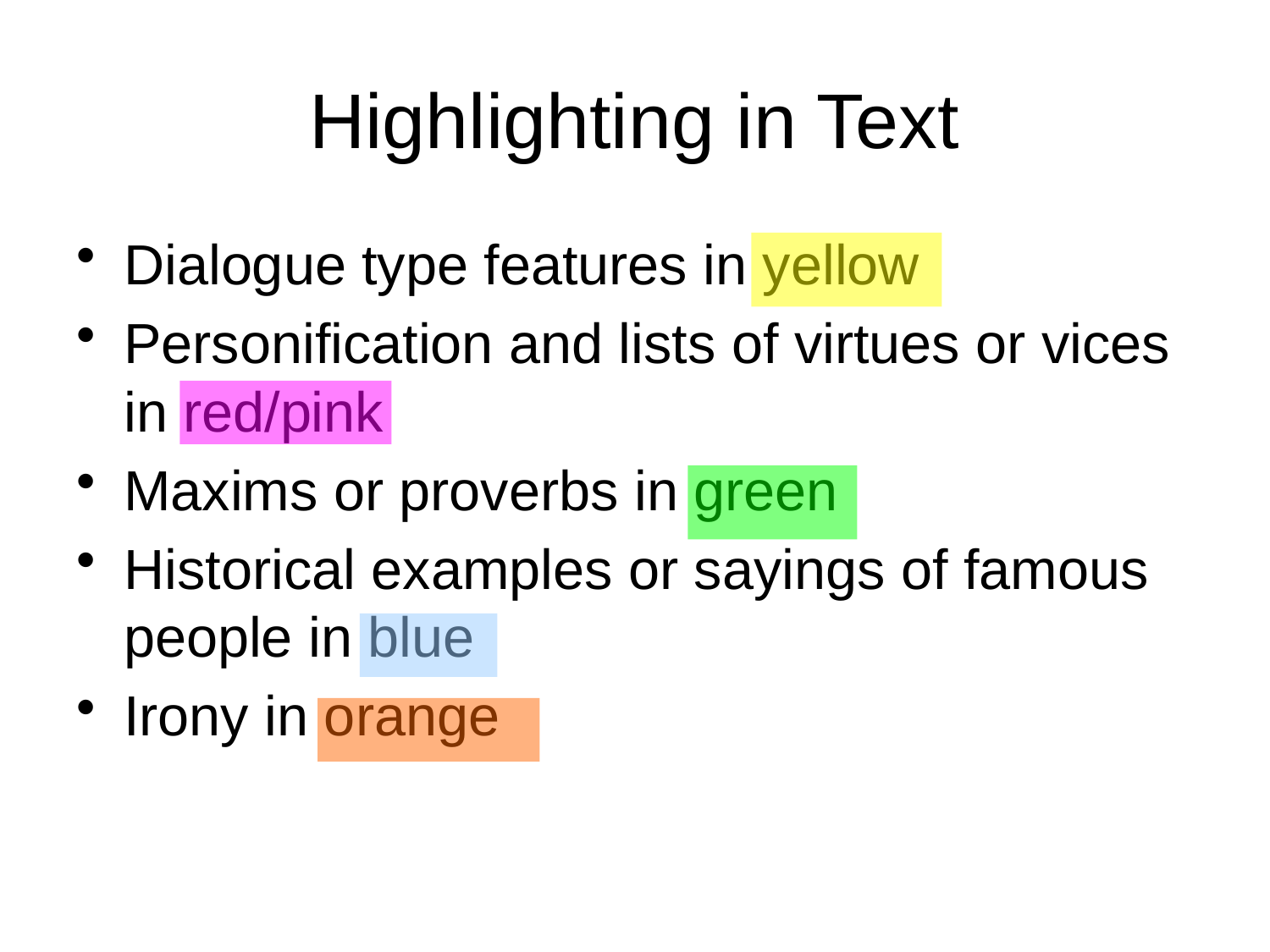

# Highlighting in Text
Dialogue type features in yellow
Personification and lists of virtues or vices in red/pink
Maxims or proverbs in green
Historical examples or sayings of famous people in blue
Irony in orange